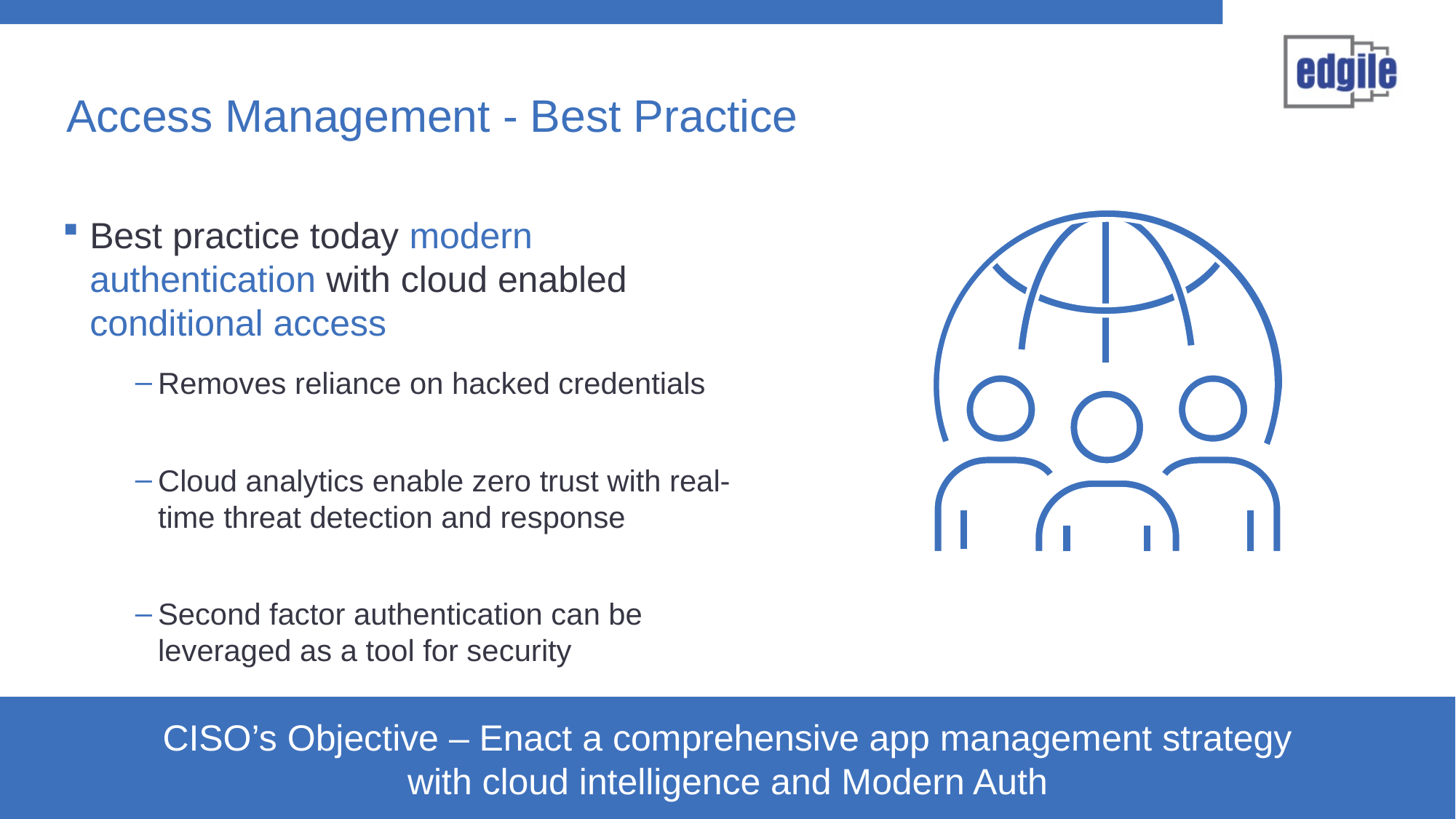

# Access Management - Best Practice

Best practice today modern authentication with cloud enabled conditional access

Removes reliance on hacked credentials

Cloud analytics enable zero trust with real-time threat detection and response

Second factor authentication can be leveraged as a tool for security

CISO’s Objective – Enact a comprehensive app management strategy
with cloud intelligence and Modern Auth
2